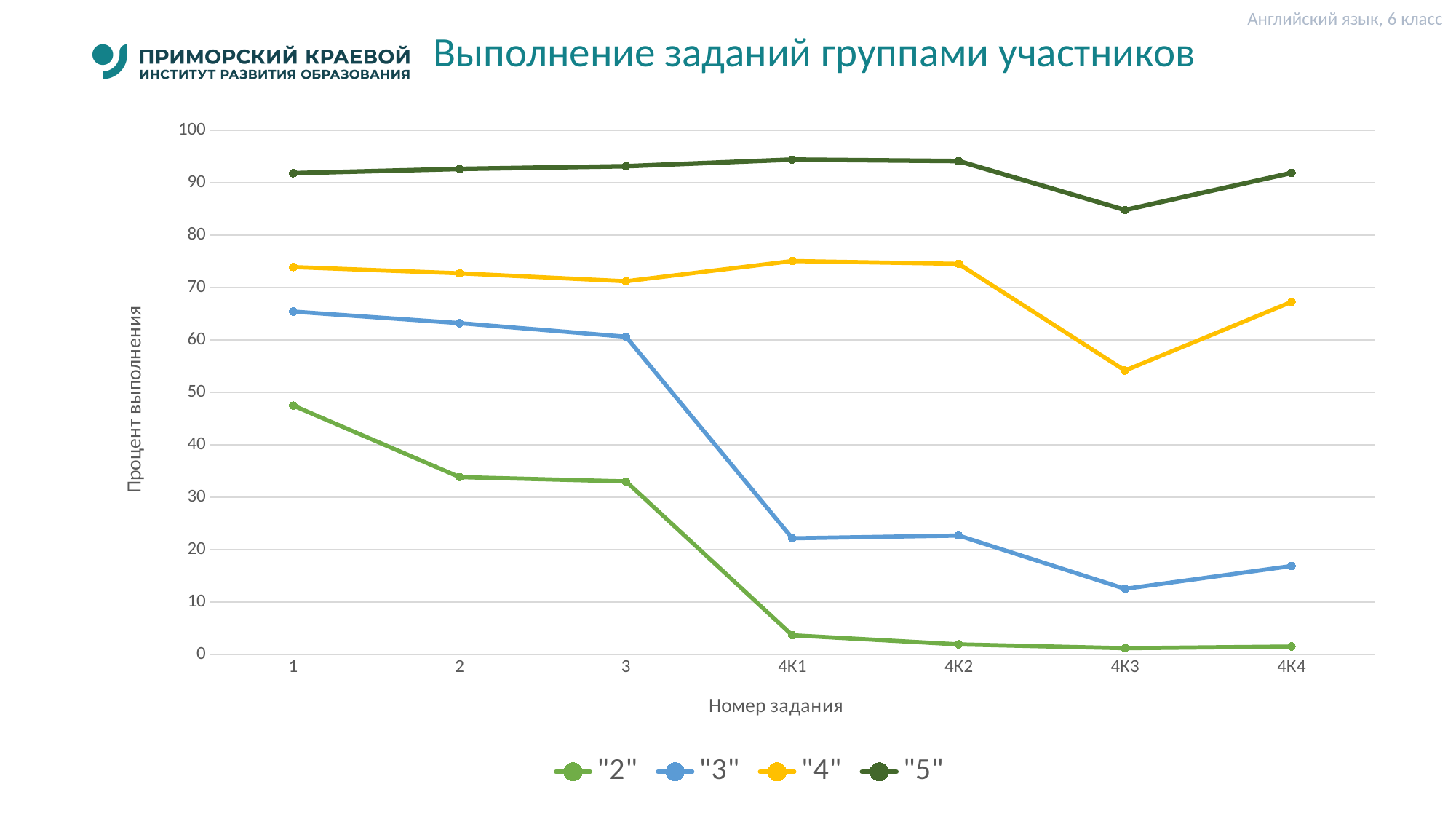

Английский язык, 6 класс
# Выполнение заданий группами участников

### Chart

| Category | "2" | "3" | "4" | "5" |
|---|---|---|---|---|
| 1 | 47.49 | 65.42 | 73.92 | 91.84 |
| 2 | 33.83 | 63.22 | 72.73 | 92.65 |
| 3 | 33.01 | 60.63 | 71.21 | 93.17 |
| 4К1 | 3.64 | 22.15 | 75.07 | 94.43 |
| 4К2 | 1.91 | 22.67 | 74.53 | 94.15 |
| 4К3 | 1.18 | 12.5 | 54.17 | 84.81 |
| 4К4 | 1.5 | 16.86 | 67.27 | 91.89 |